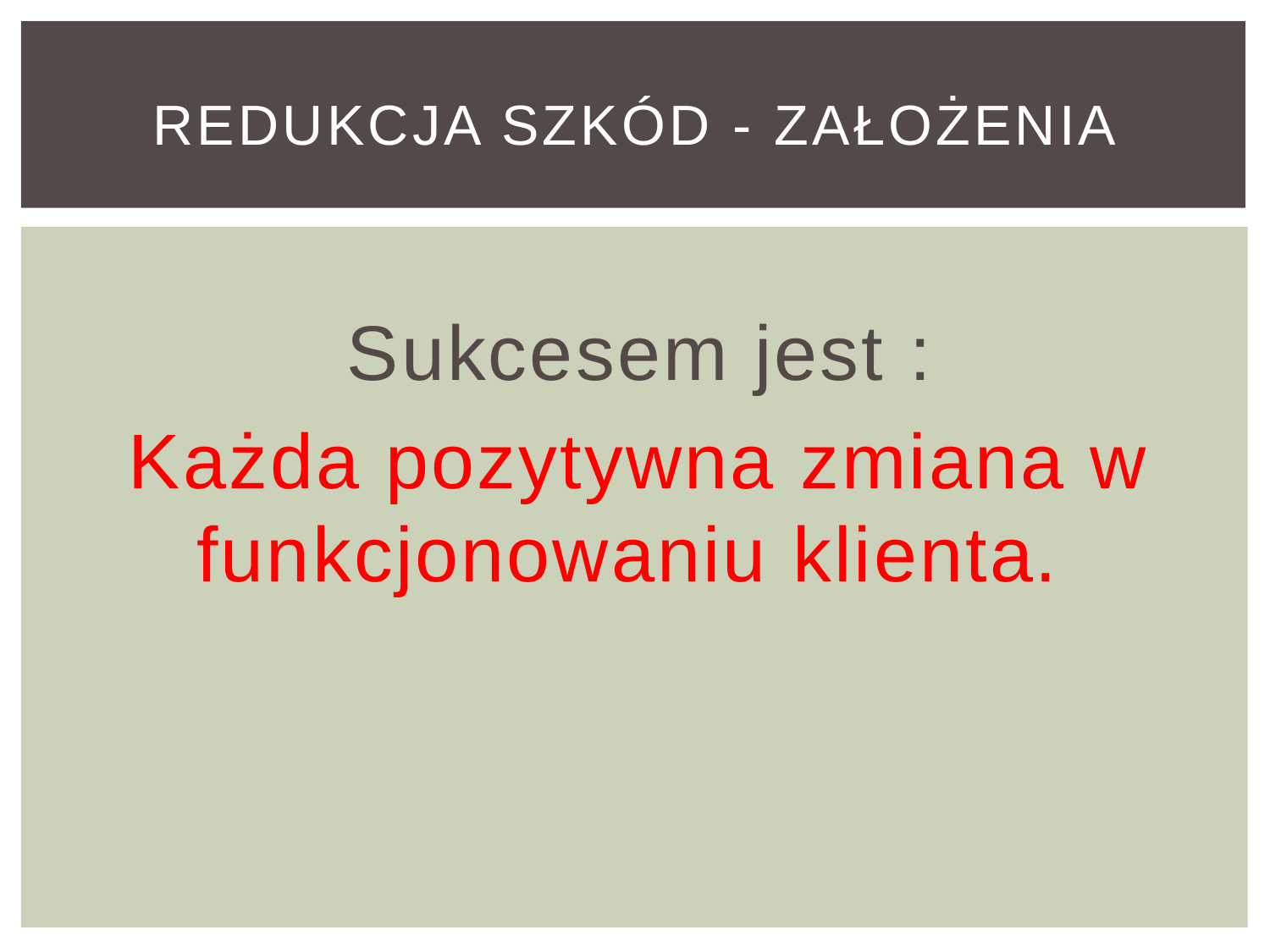

# Redukcja szkód - założenia

Sukcesem jest :
Każda pozytywna zmiana w funkcjonowaniu klienta.